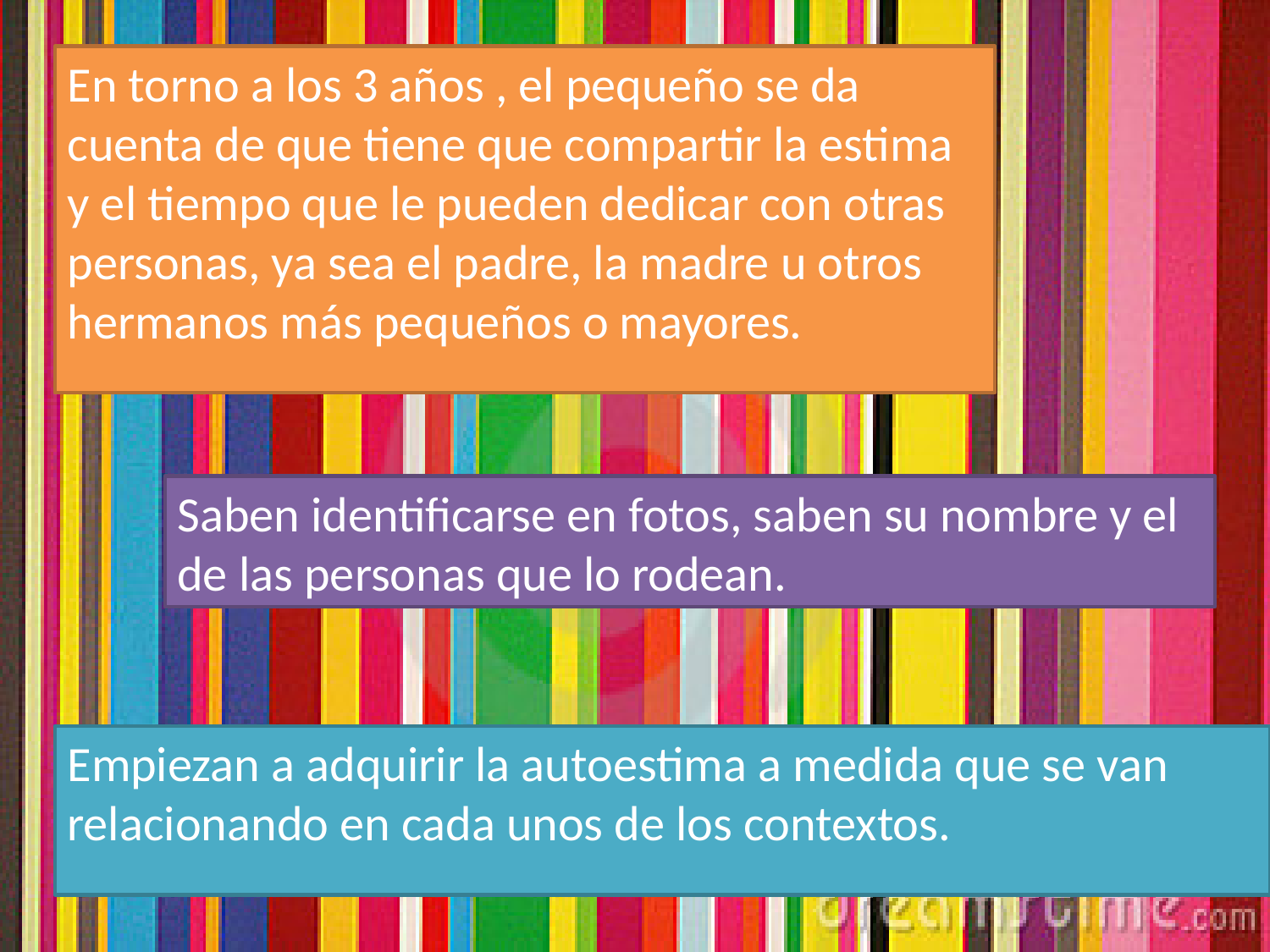

En torno a los 3 años , el pequeño se da cuenta de que tiene que compartir la estima y el tiempo que le pueden dedicar con otras personas, ya sea el padre, la madre u otros hermanos más pequeños o mayores.

Saben identificarse en fotos, saben su nombre y el de las personas que lo rodean.
Empiezan a adquirir la autoestima a medida que se van relacionando en cada unos de los contextos.